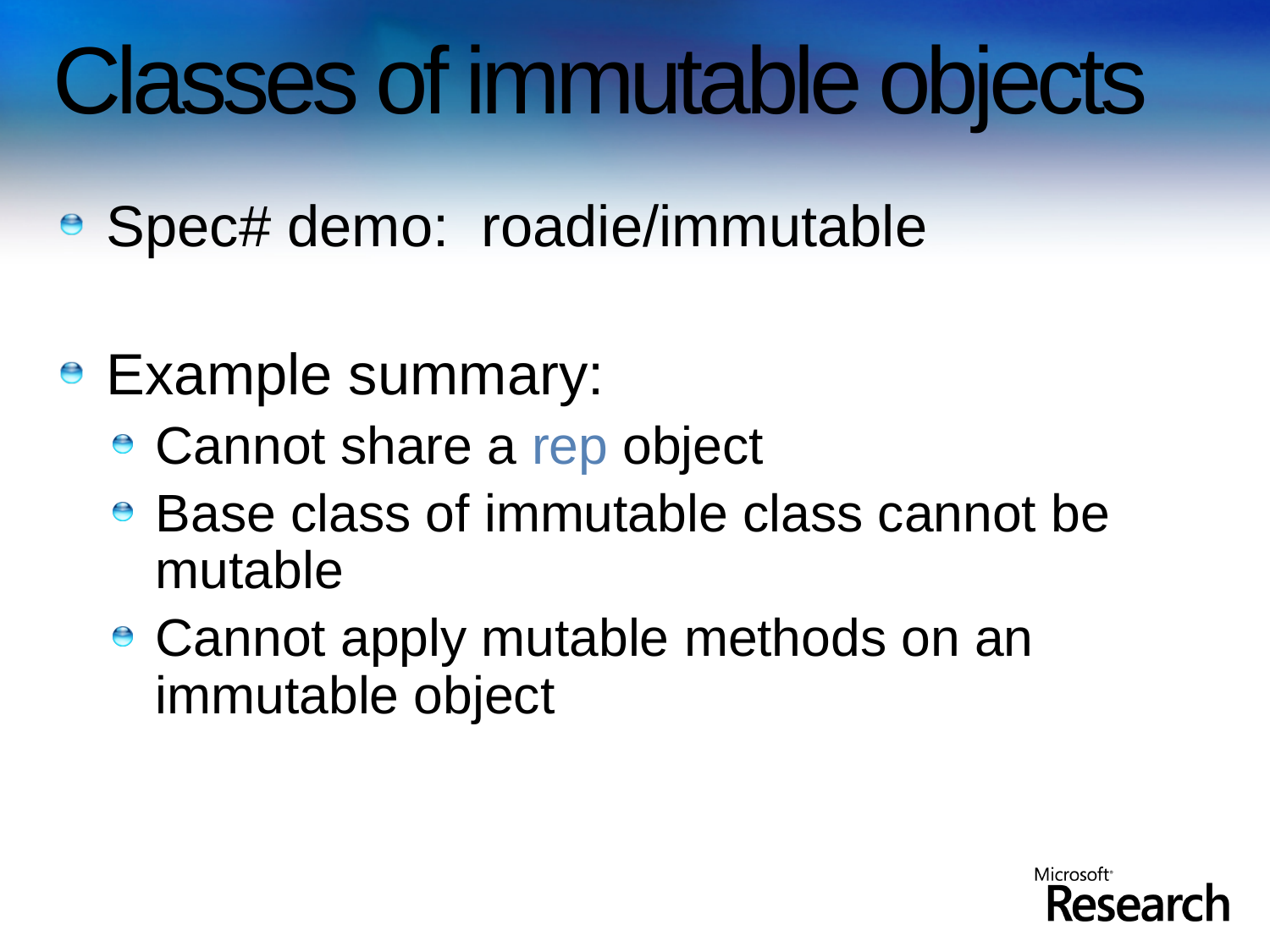

# Classes of immutable objects
Spec# demo:  roadie/immutable

Example summary:
Cannot share a rep object
Base class of immutable class cannot be mutable
Cannot apply mutable methods on an immutable object